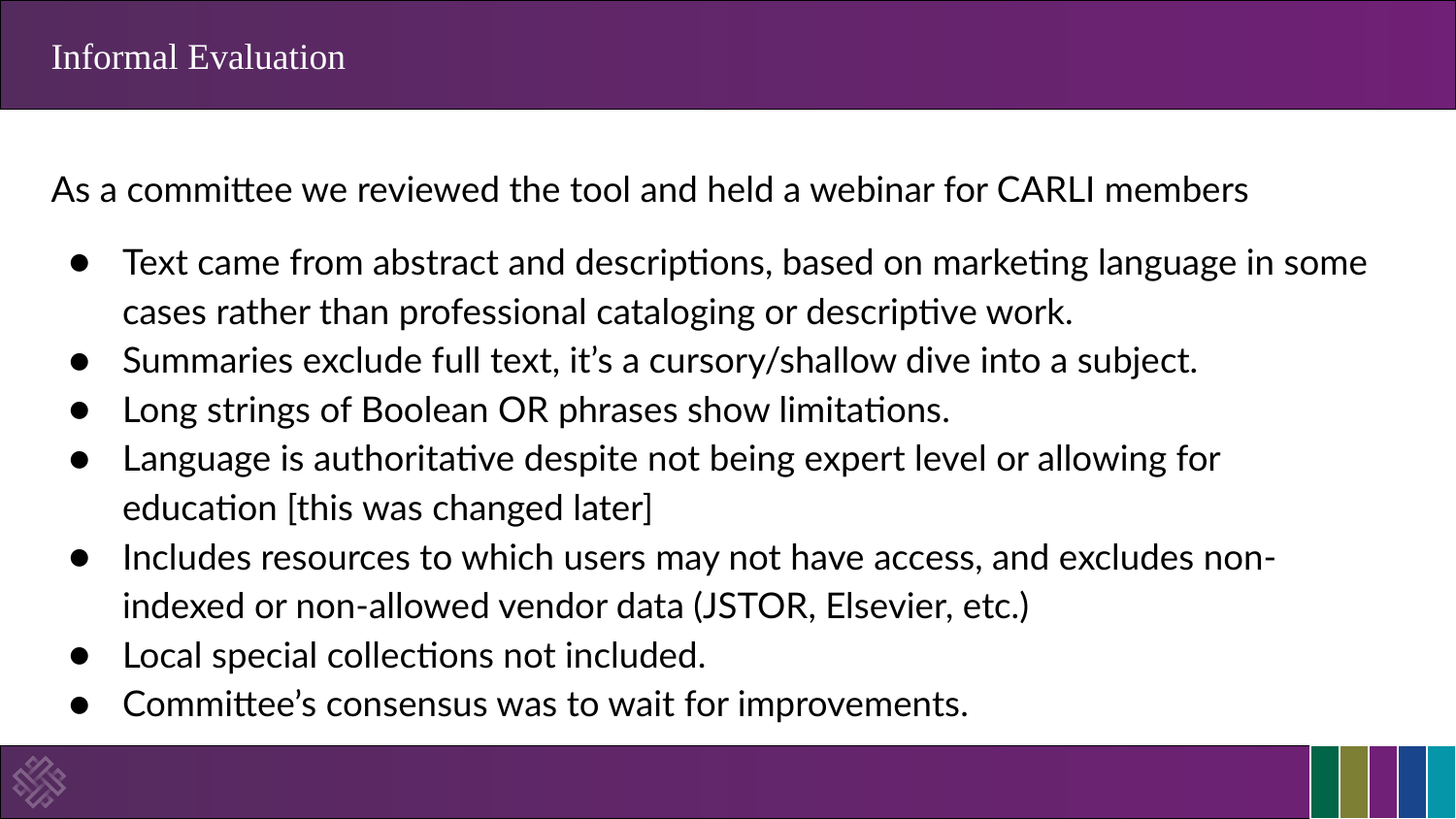

# Informal Evaluation
As a committee we reviewed the tool and held a webinar for CARLI members
Text came from abstract and descriptions, based on marketing language in some cases rather than professional cataloging or descriptive work.
Summaries exclude full text, it’s a cursory/shallow dive into a subject.
Long strings of Boolean OR phrases show limitations.
Language is authoritative despite not being expert level or allowing for education [this was changed later]
Includes resources to which users may not have access, and excludes non-indexed or non-allowed vendor data (JSTOR, Elsevier, etc.)
Local special collections not included.
Committee’s consensus was to wait for improvements.